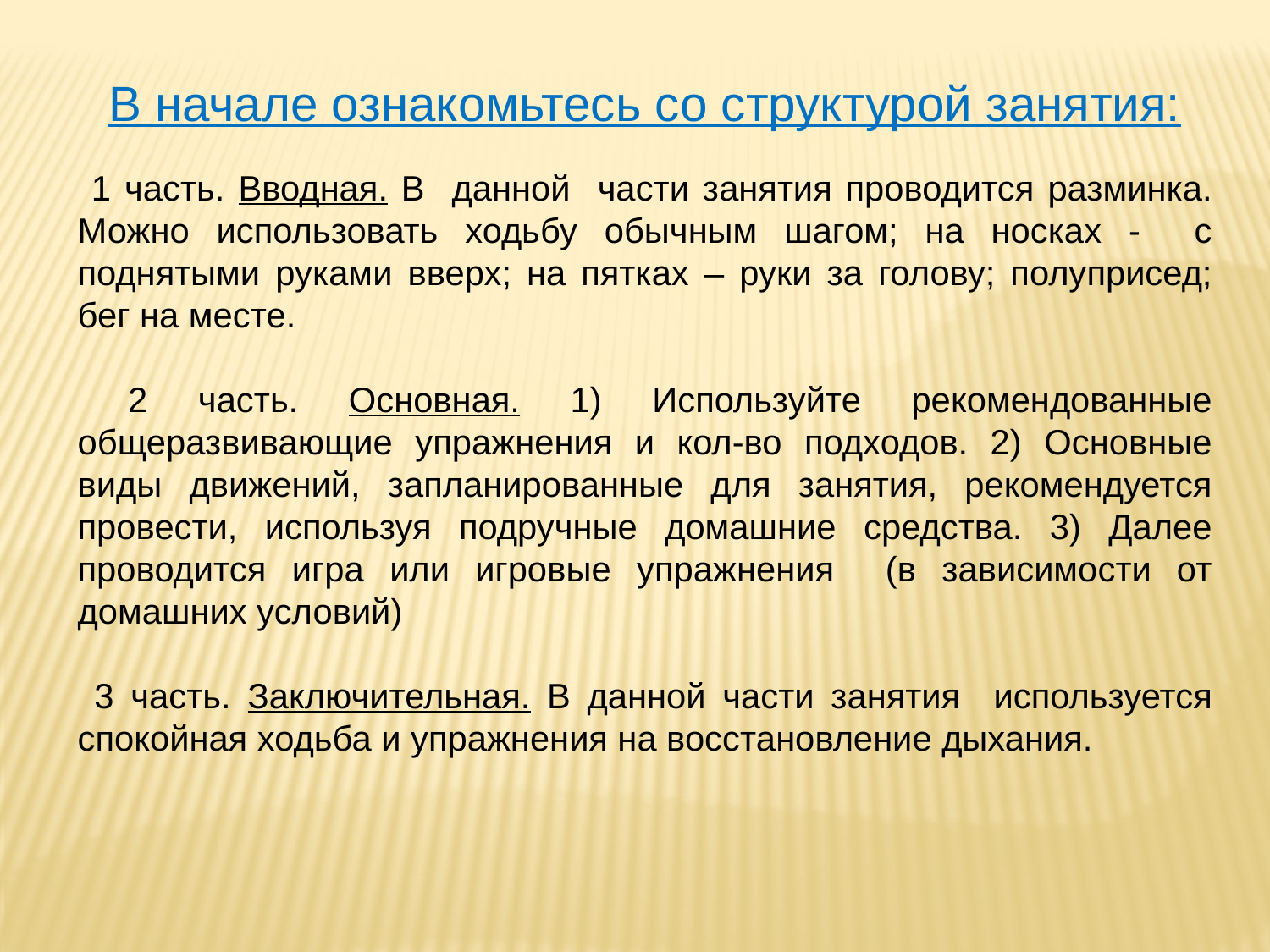

В начале ознакомьтесь со структурой занятия:

 1 часть. Вводная. В  данной  части занятия проводится разминка. Можно использовать ходьбу обычным шагом; на носках -  с поднятыми руками вверх; на пятках – руки за голову; полуприсед; бег на месте.

 2 часть. Основная. 1) Используйте рекомендованные общеразвивающие упражнения и кол-во подходов. 2) Основные виды движений, запланированные для занятия, рекомендуется провести, используя подручные домашние средства. 3) Далее проводится игра или игровые упражнения  (в зависимости от домашних условий)

 3 часть. Заключительная. В данной части занятия  используется спокойная ходьба и упражнения на восстановление дыхания.